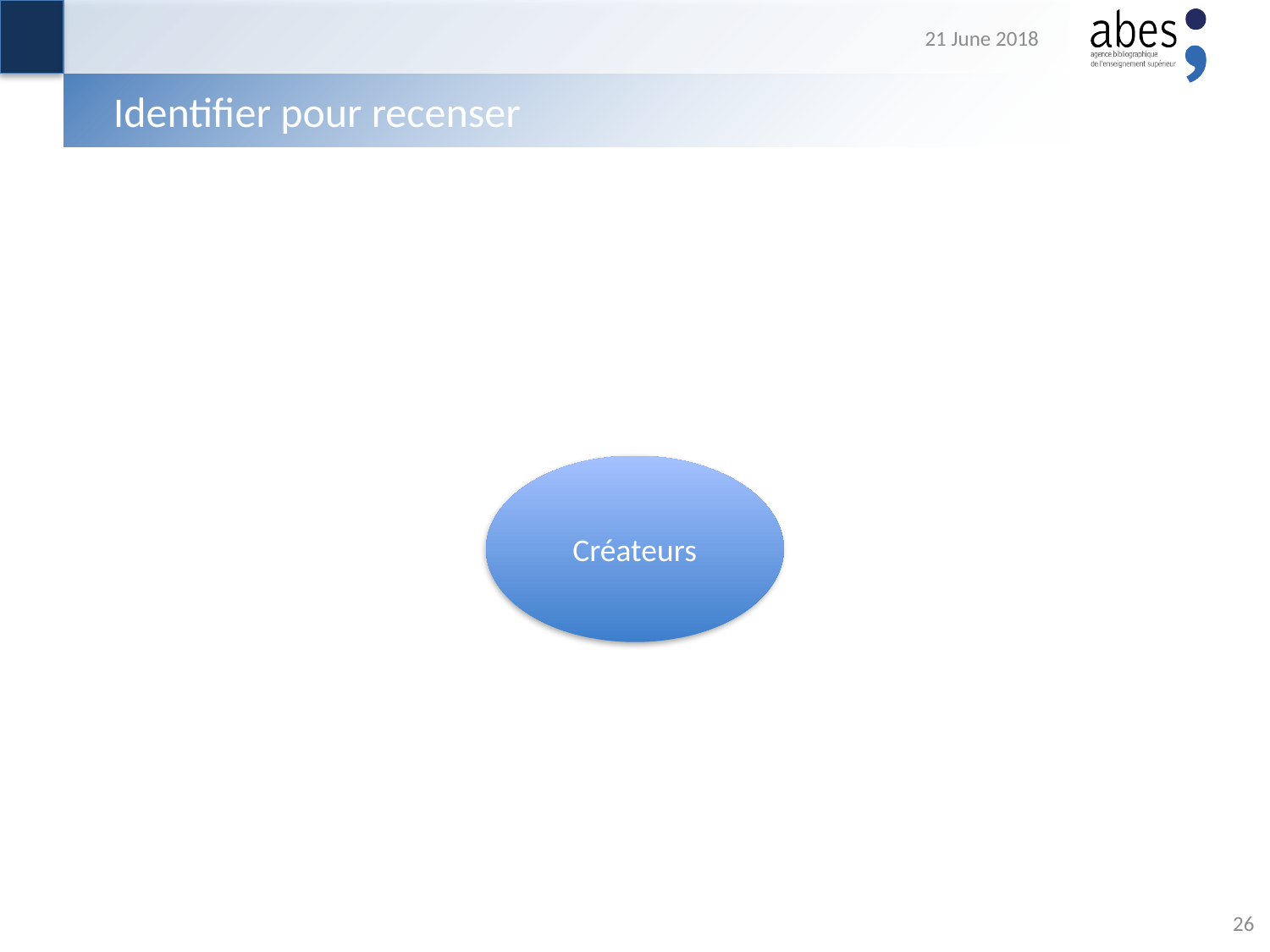

21 June 2018
# Identifier pour recenser
Créateurs
26